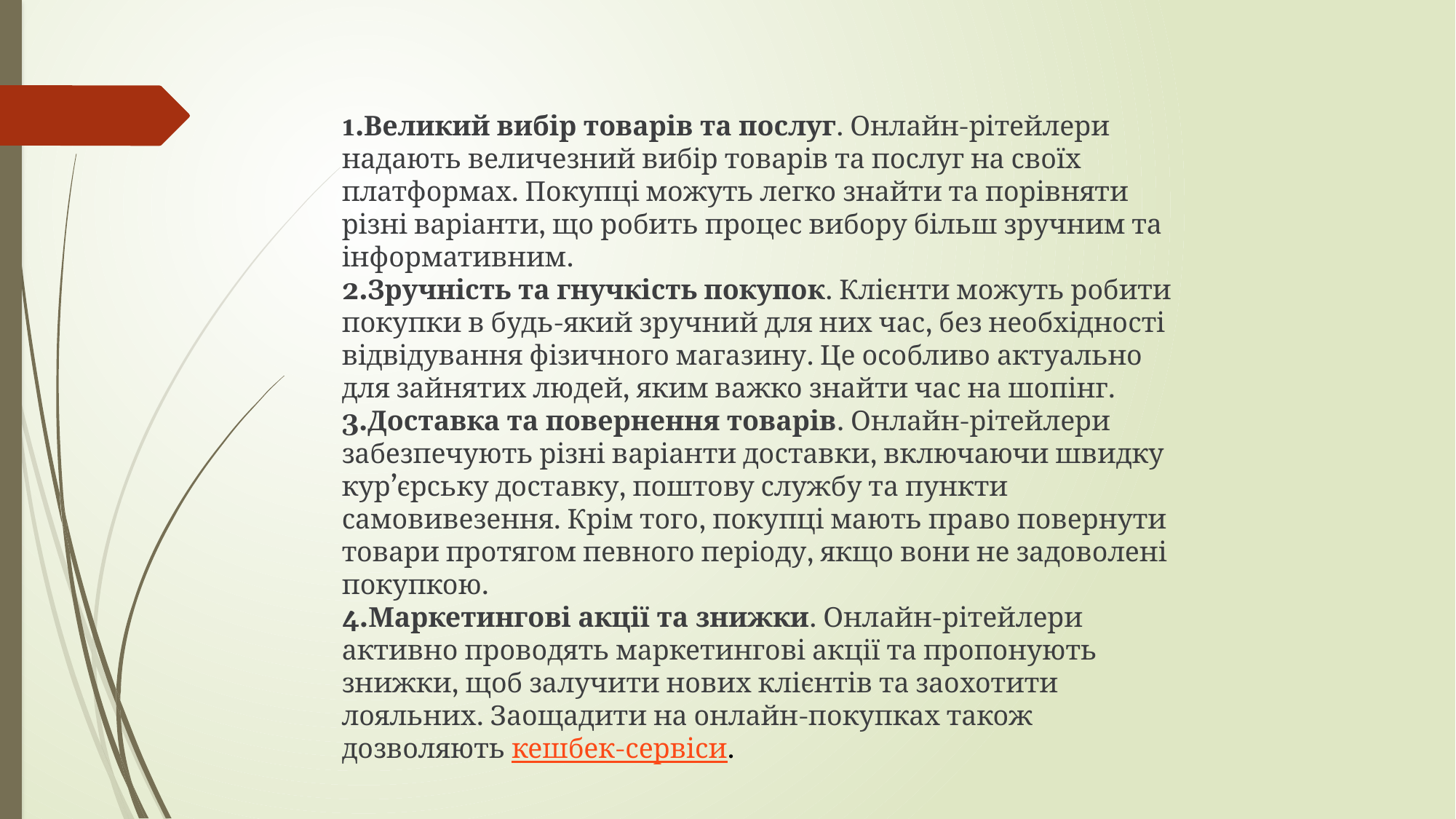

Великий вибір товарів та послуг. Онлайн-рітейлери надають величезний вибір товарів та послуг на своїх платформах. Покупці можуть легко знайти та порівняти різні варіанти, що робить процес вибору більш зручним та інформативним.
Зручність та гнучкість покупок. Клієнти можуть робити покупки в будь-який зручний для них час, без необхідності відвідування фізичного магазину. Це особливо актуально для зайнятих людей, яким важко знайти час на шопінг.
Доставка та повернення товарів. Онлайн-рітейлери забезпечують різні варіанти доставки, включаючи швидку кур’єрську доставку, поштову службу та пункти самовивезення. Крім того, покупці мають право повернути товари протягом певного періоду, якщо вони не задоволені покупкою.
Маркетингові акції та знижки. Онлайн-рітейлери активно проводять маркетингові акції та пропонують знижки, щоб залучити нових клієнтів та заохотити лояльних. Заощадити на онлайн-покупках також дозволяють кешбек-сервіси.